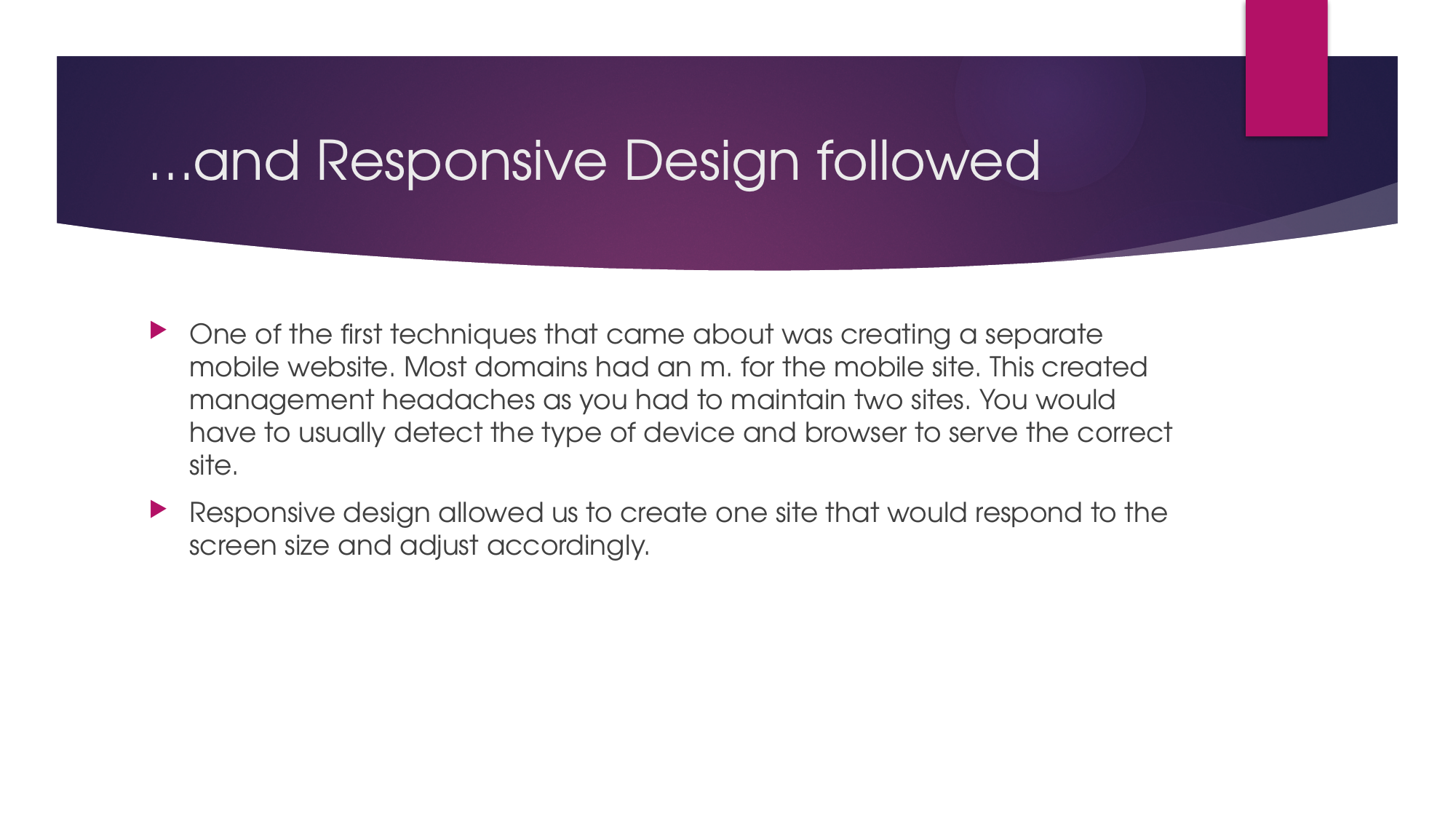

# …and Responsive Design followed
One of the first techniques that came about was creating a separate mobile website. Most domains had an m. for the mobile site. This created management headaches as you had to maintain two sites. You would have to usually detect the type of device and browser to serve the correct site.
Responsive design allowed us to create one site that would respond to the screen size and adjust accordingly.